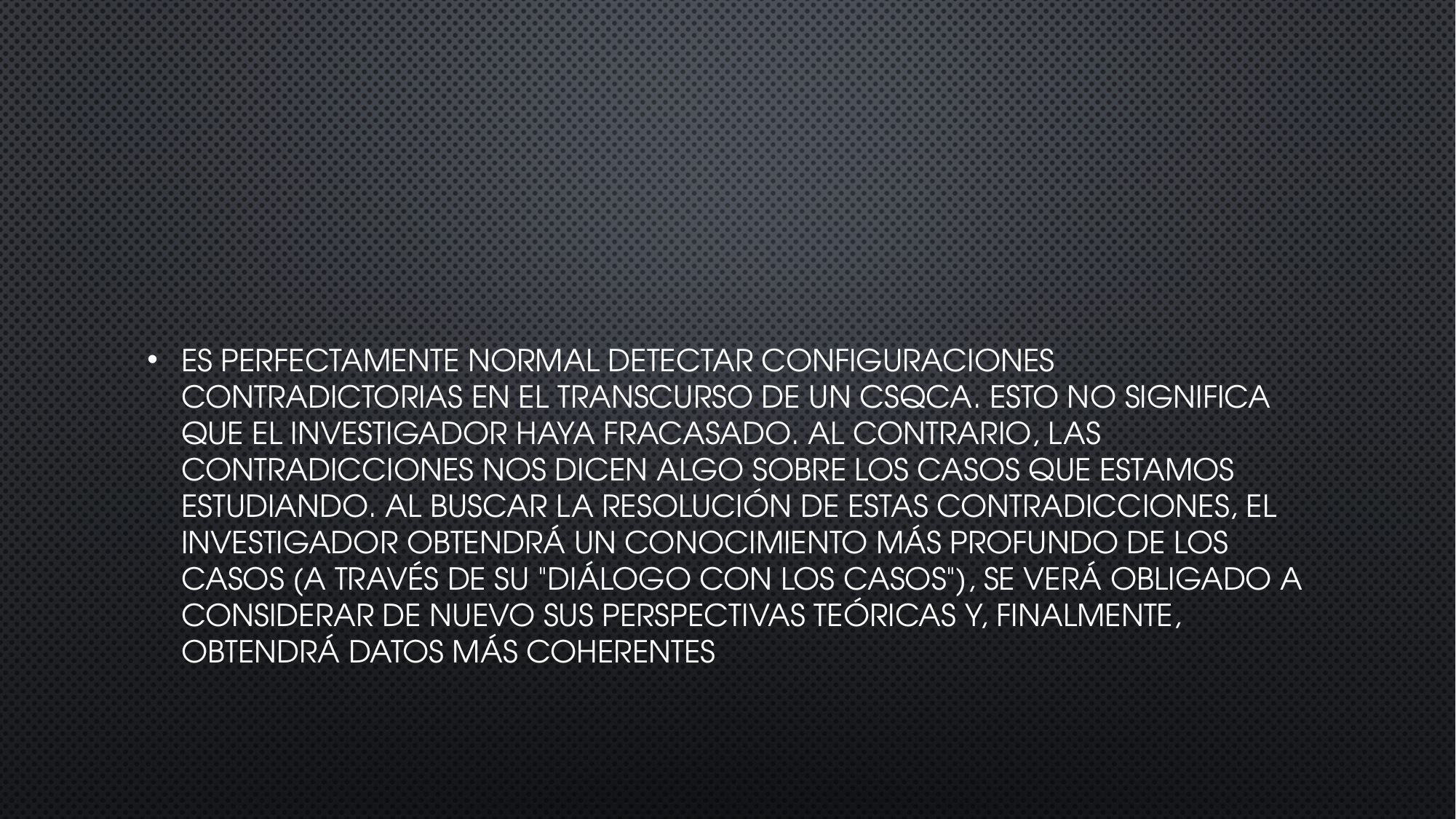

#
Es perfectamente normal detectar configuraciones contradictorias en el transcurso de un csQCA. Esto no significa que el investigador haya fracasado. Al contrario, las contradicciones nos dicen algo sobre los casos que estamos estudiando. Al buscar la resolución de estas contradicciones, el investigador obtendrá un conocimiento más profundo de los casos (a través de su "diálogo con los casos"), se verá obligado a considerar de nuevo sus perspectivas teóricas y, finalmente, obtendrá datos más coherentes